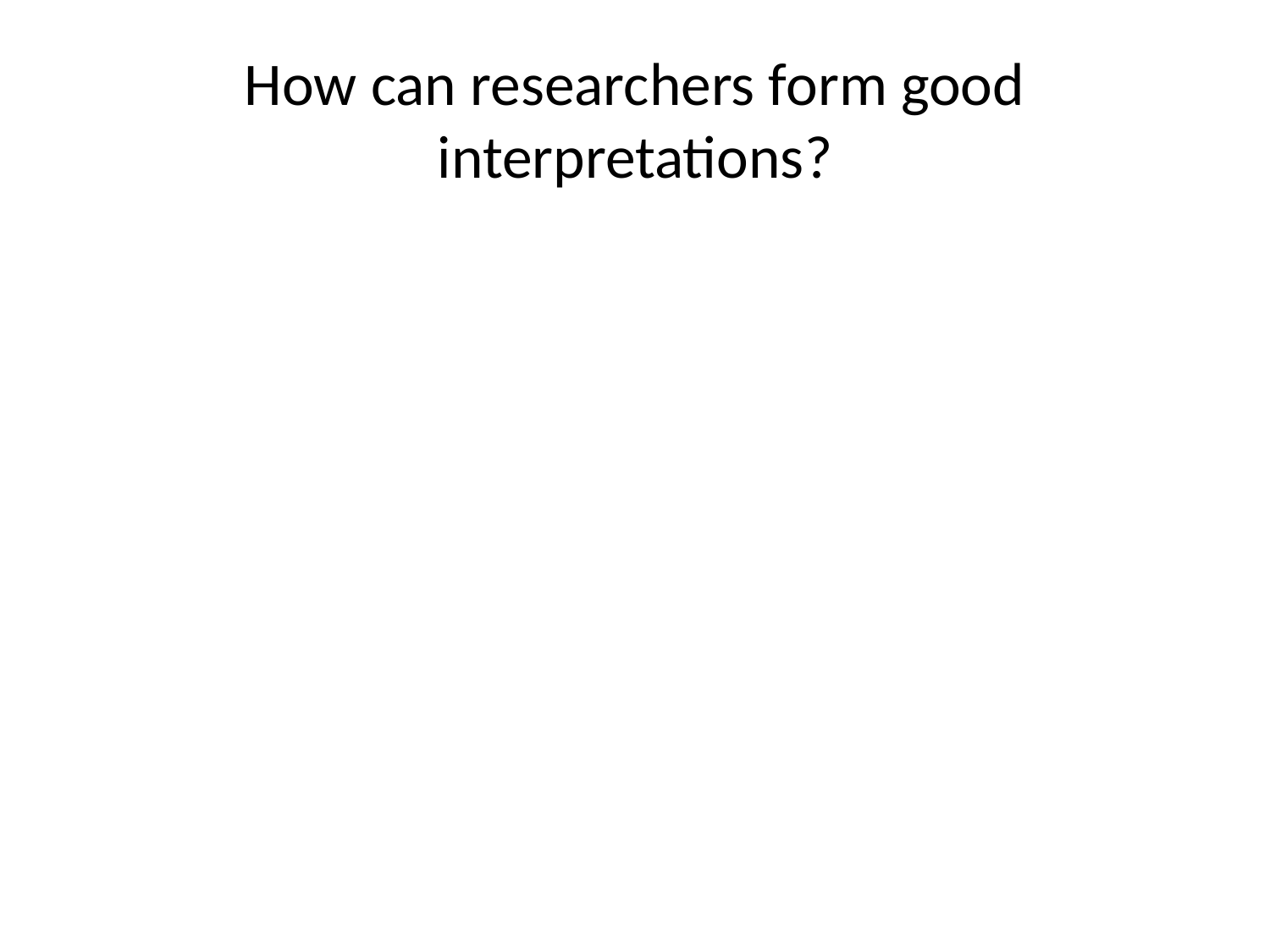

# How can researchers form good interpretations?